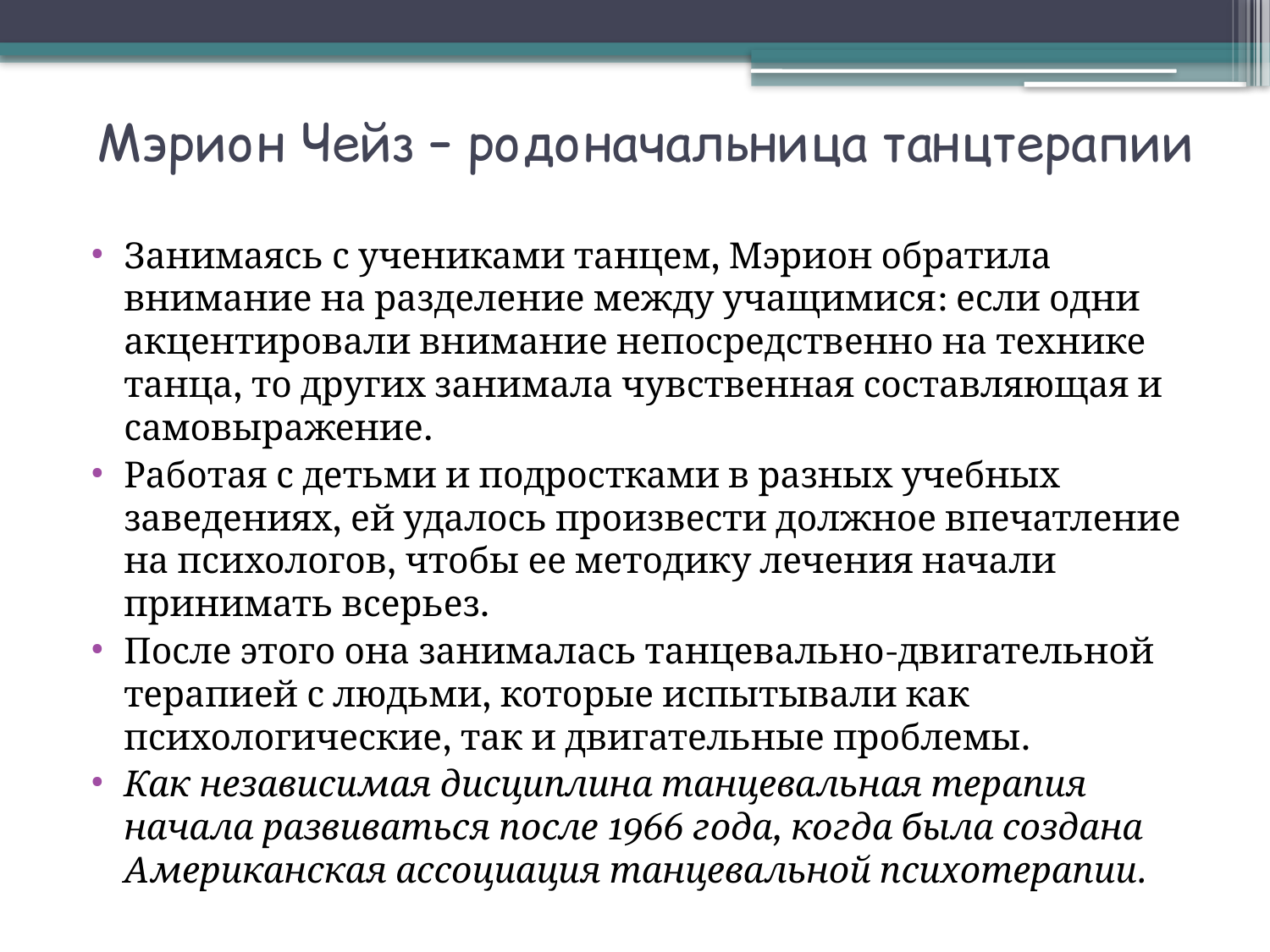

# Мэрион Чейз – родоначальница танцтерапии
Занимаясь с учениками танцем, Мэрион обратила внимание на разделение между учащимися: если одни акцентировали внимание непосредственно на технике танца, то других занимала чувственная составляющая и самовыражение.
Работая с детьми и подростками в разных учебных заведениях, ей удалось произвести должное впечатление на психологов, чтобы ее методику лечения начали принимать всерьез.
После этого она занималась танцевально-двигательной терапией с людьми, которые испытывали как психологические, так и двигательные проблемы.
Как независимая дисциплина танцевальная терапия начала развиваться после 1966 года, когда была создана Американская ассоциация танцевальной психотерапии.